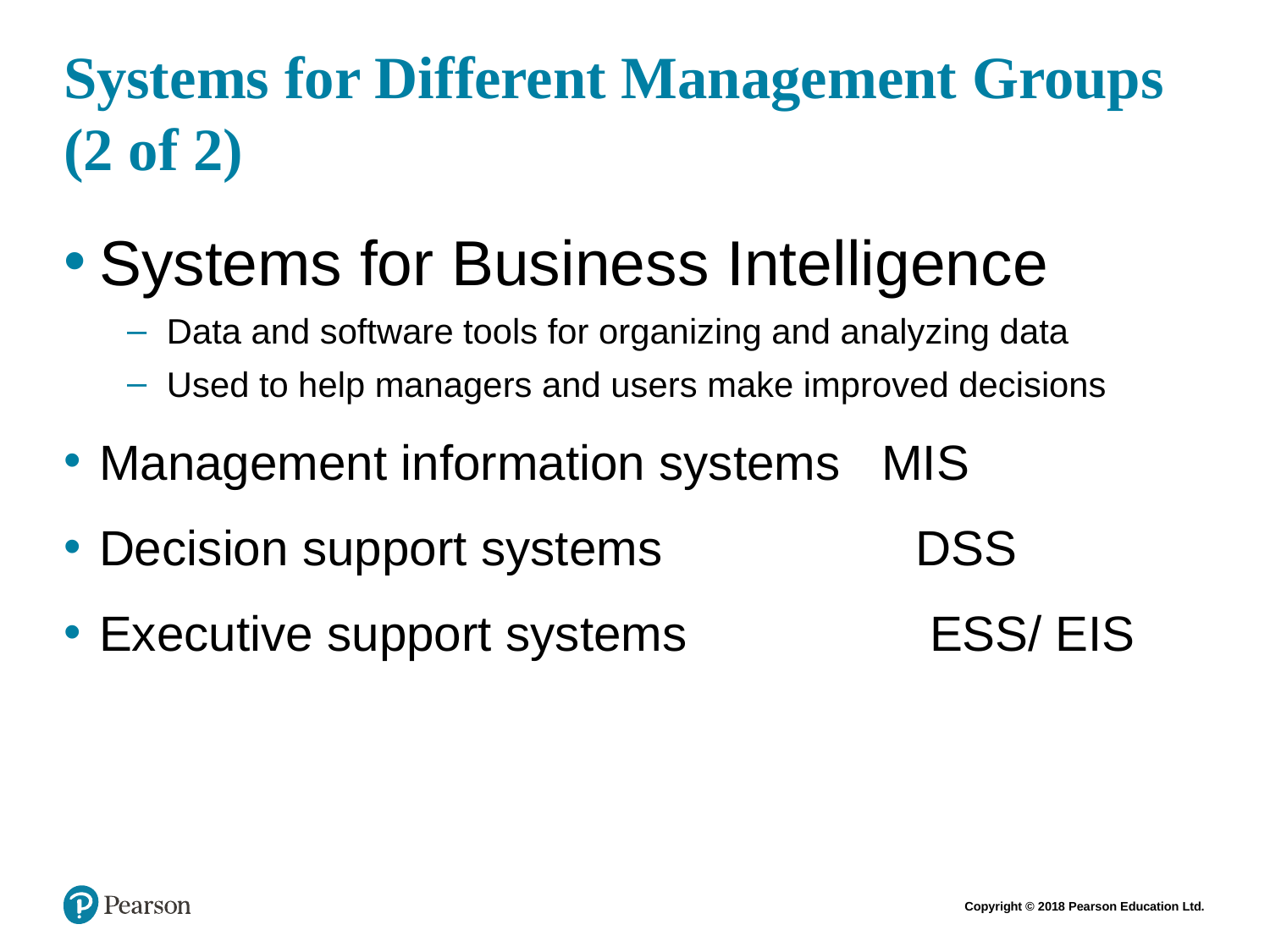

# Systems for Different Management Groups (2 of 2)
Systems for Business Intelligence
Data and software tools for organizing and analyzing data
Used to help managers and users make improved decisions
Management information systems   MIS
Decision support systems		    DSS
Executive support systems		     ESS/ EIS